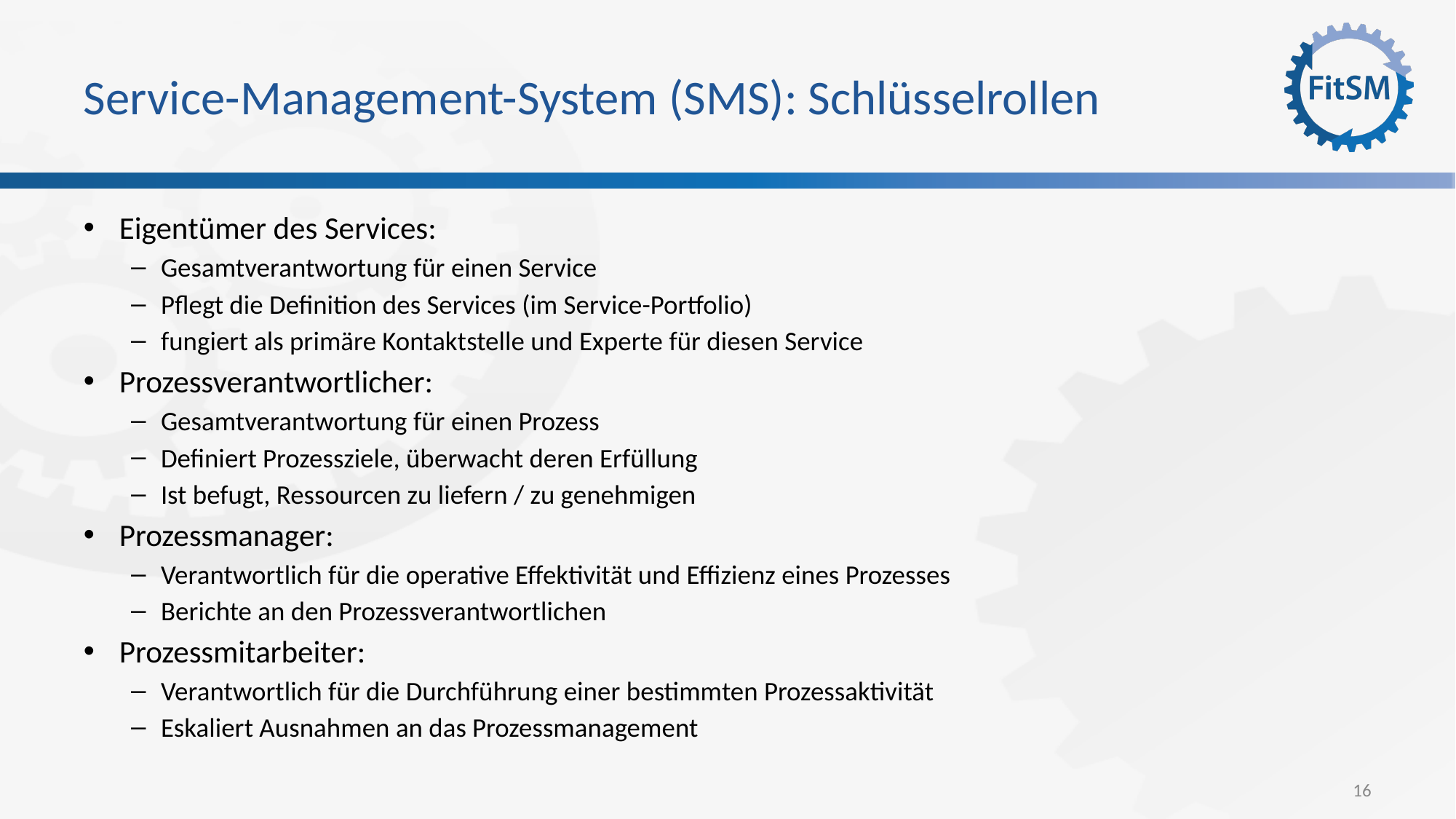

# Service-Management-System (SMS): Schlüsselrollen
Eigentümer des Services:
Gesamtverantwortung für einen Service
Pflegt die Definition des Services (im Service-Portfolio)
fungiert als primäre Kontaktstelle und Experte für diesen Service
Prozessverantwortlicher:
Gesamtverantwortung für einen Prozess
Definiert Prozessziele, überwacht deren Erfüllung
Ist befugt, Ressourcen zu liefern / zu genehmigen
Prozessmanager:
Verantwortlich für die operative Effektivität und Effizienz eines Prozesses
Berichte an den Prozessverantwortlichen
Prozessmitarbeiter:
Verantwortlich für die Durchführung einer bestimmten Prozessaktivität
Eskaliert Ausnahmen an das Prozessmanagement
16